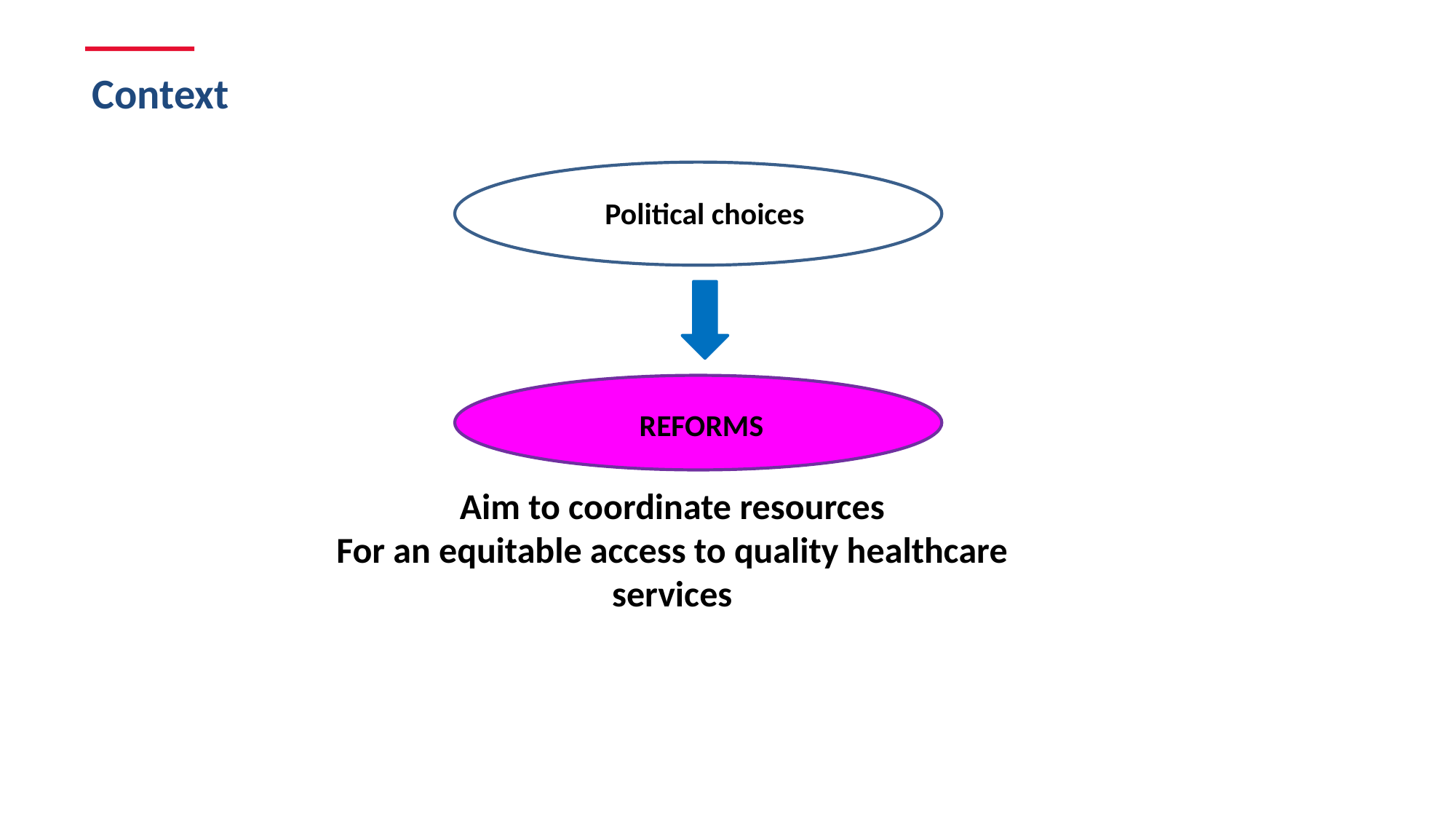

Context

Political choices

REFORMS
Aim to coordinate resources
For an equitable access to quality healthcare services